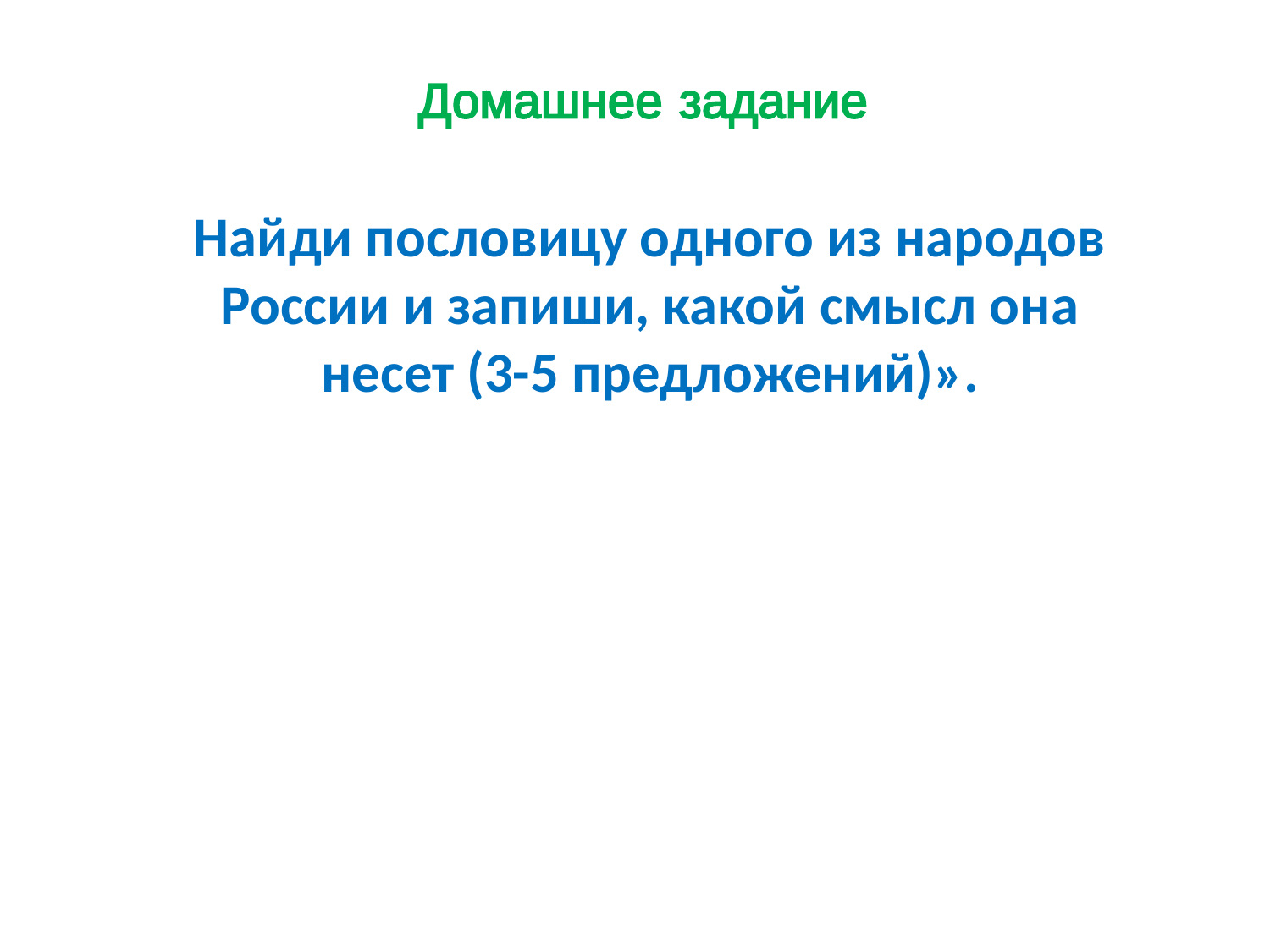

Домашнее задание

Найди пословицу одного из народов России и запиши, какой смысл она несет (3-5 предложений)».